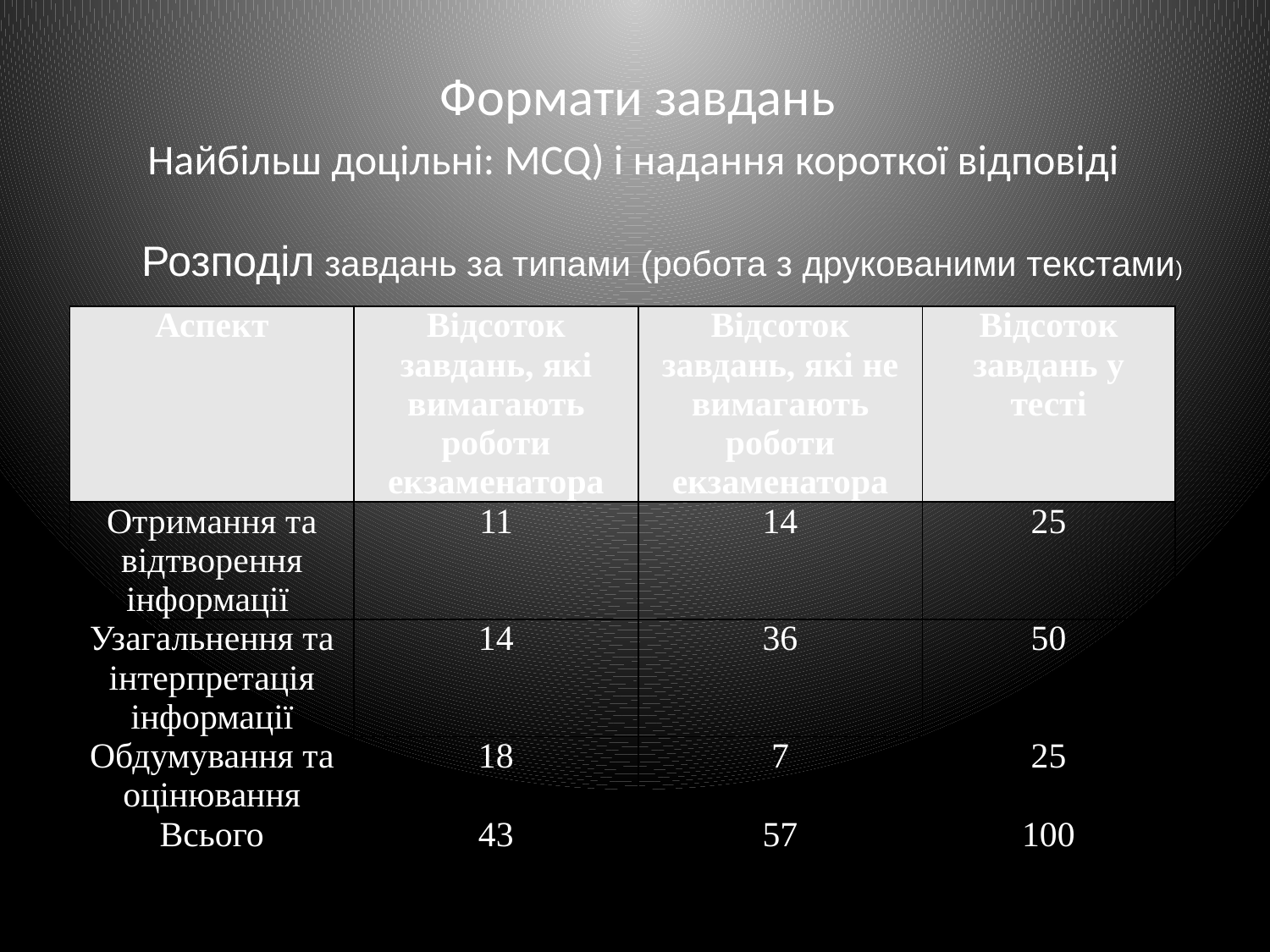

# Формати завдань
Найбільш доцільні: MCQ) і надання короткої відповіді

Розподіл завдань за типами (робота з друкованими текстами)
| Аспект | Відсоток завдань, які вимагають роботи екзаменатора | Відсоток завдань, які не вимагають роботи екзаменатора | Відсоток завдань у тесті |
| --- | --- | --- | --- |
| Отримання та відтворення інформації | 11 | 14 | 25 |
| Узагальнення та інтерпретація інформації | 14 | 36 | 50 |
| Обдумування та оцінювання | 18 | 7 | 25 |
| Всього | 43 | 57 | 100 |